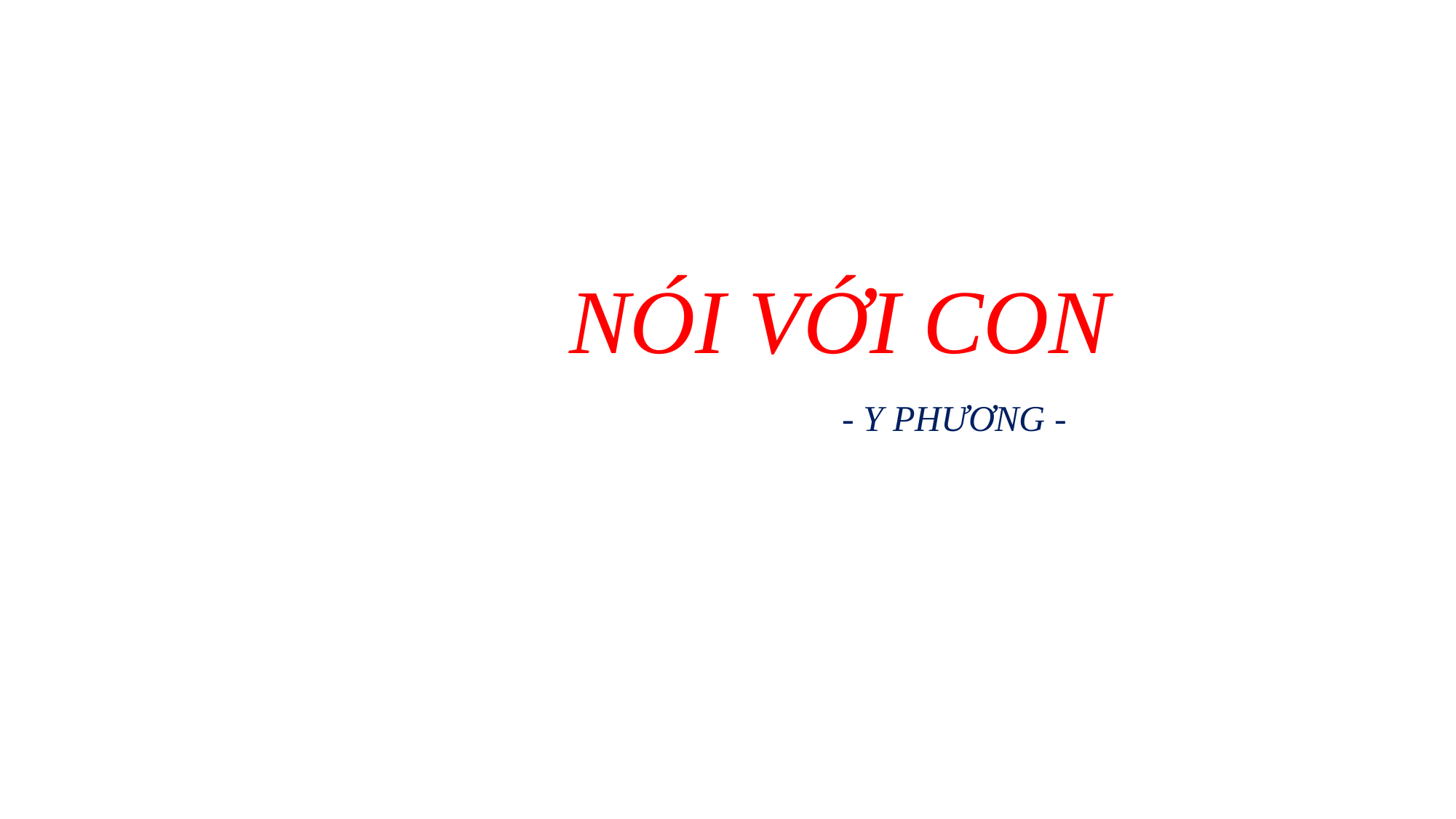

# NÓI VỚI CON
- Y PHƯƠNG -